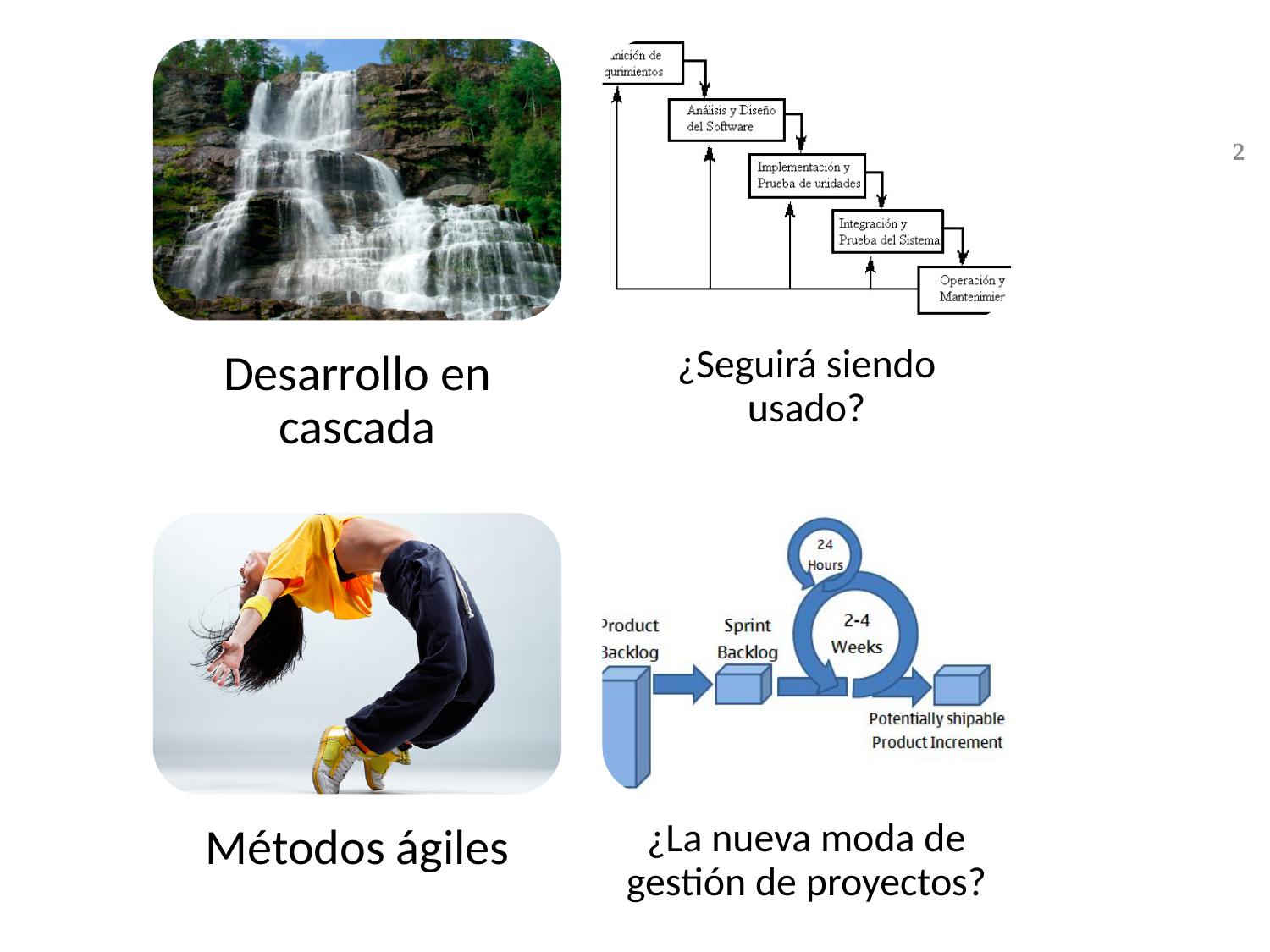

Desarrollo en cascada
¿Seguirá siendo usado?
Métodos ágiles
¿La nueva moda de gestión de proyectos?
2
Testing